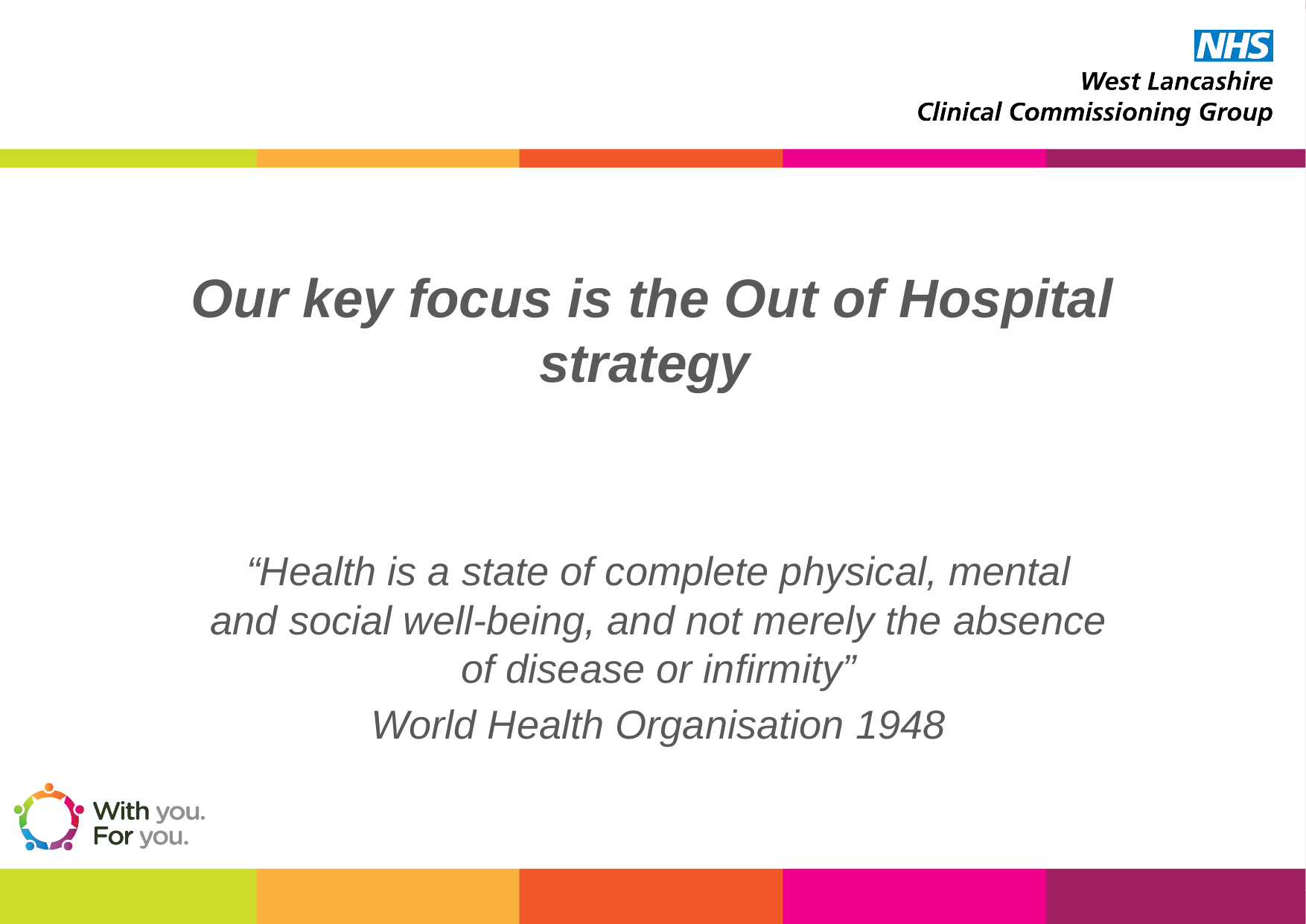

# Our key focus is the Out of Hospital strategy
“Health is a state of complete physical, mental and social well-being, and not merely the absence of disease or infirmity”
World Health Organisation 1948